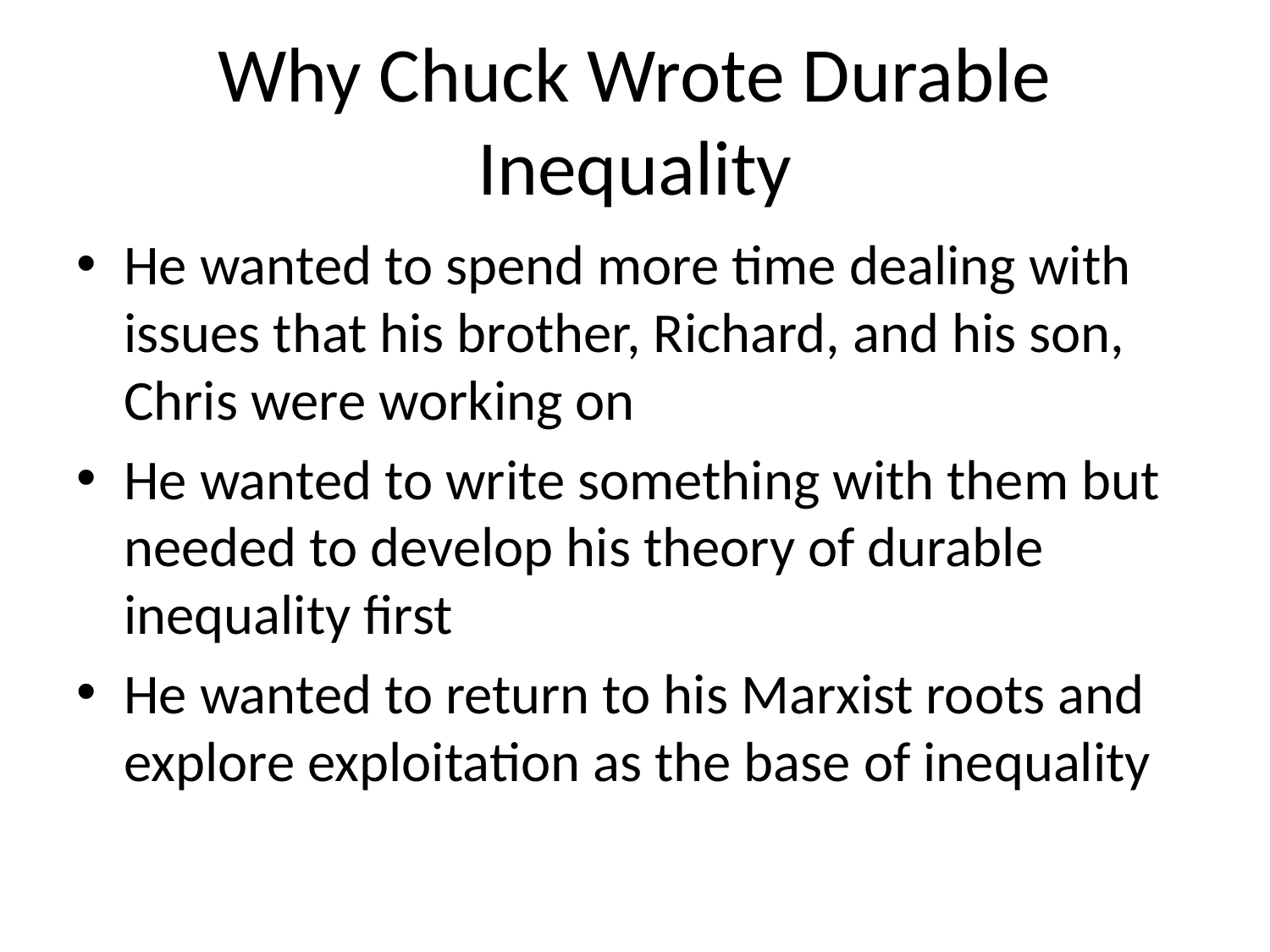

Why Chuck Wrote Durable Inequality
He wanted to spend more time dealing with issues that his brother, Richard, and his son, Chris were working on
He wanted to write something with them but needed to develop his theory of durable inequality first
He wanted to return to his Marxist roots and explore exploitation as the base of inequality